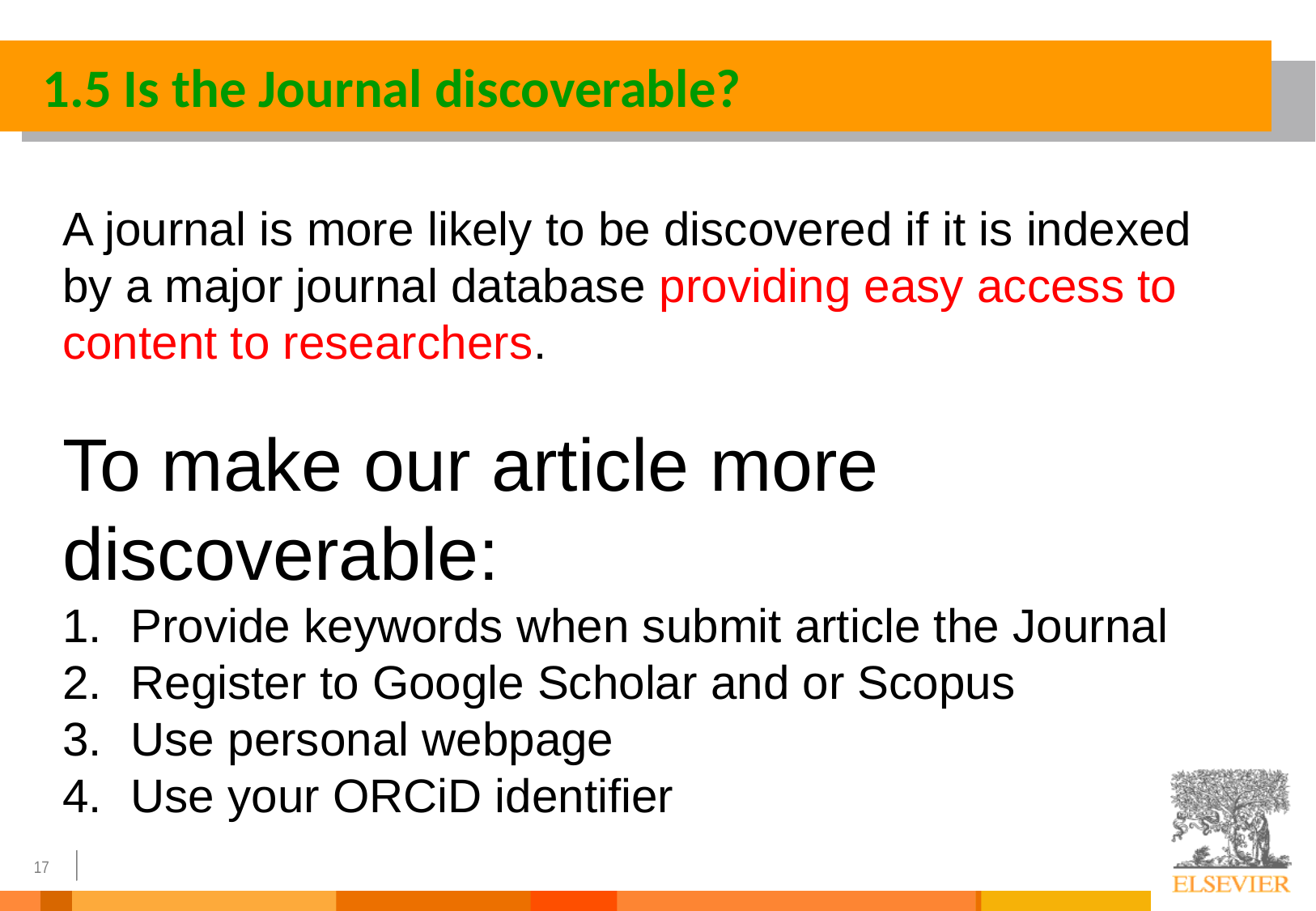

# 1.5 Is the Journal discoverable?
A journal is more likely to be discovered if it is indexed by a major journal database providing easy access to content to researchers.

To make our article more discoverable:
Provide keywords when submit article the Journal
Register to Google Scholar and or Scopus
Use personal webpage
Use your ORCiD identifier